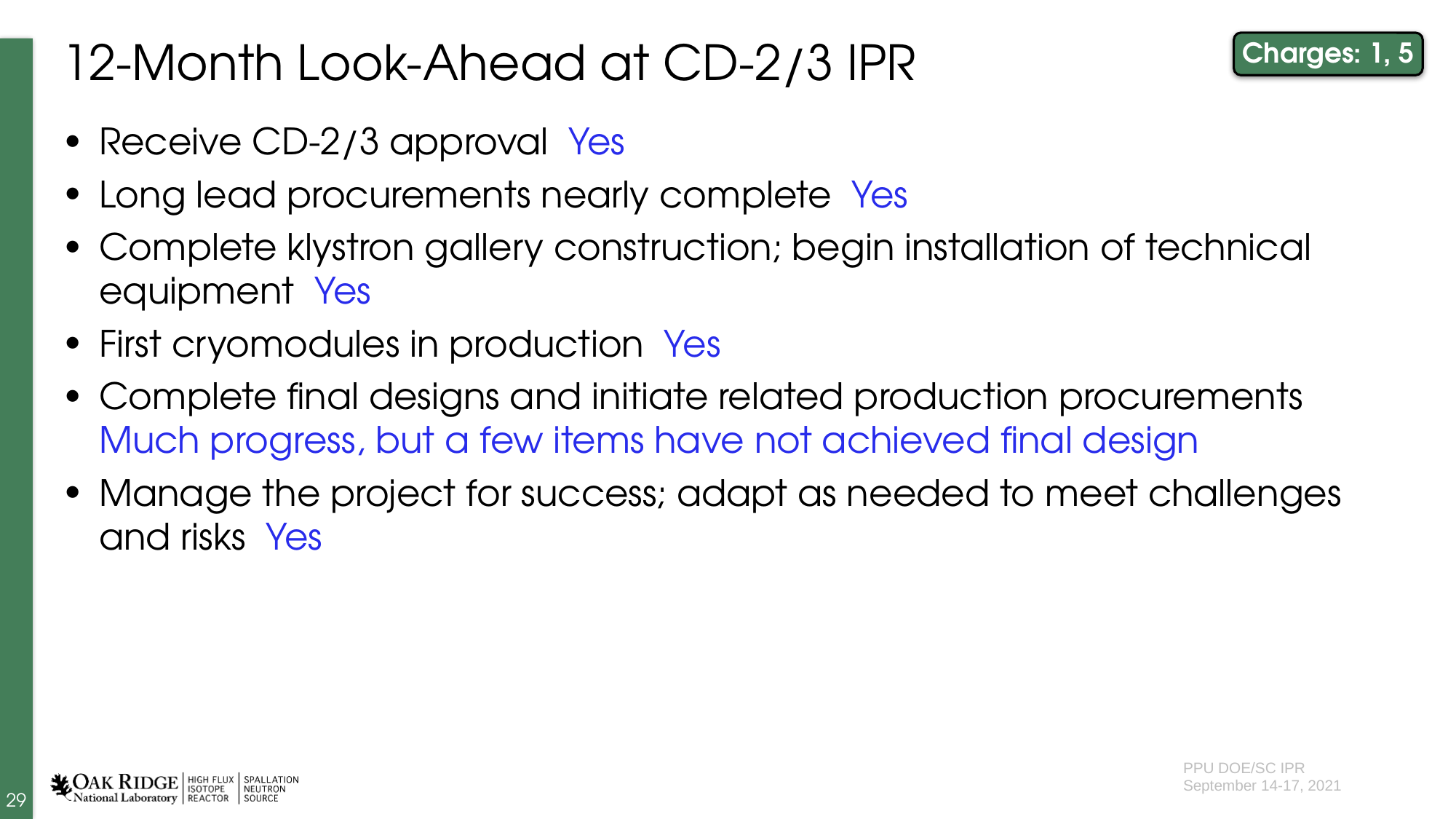

Charges: 1, 5
# 12-Month Look-Ahead at CD-2/3 IPR
Receive CD-2/3 approval  Yes
Long lead procurements nearly complete  Yes
Complete klystron gallery construction; begin installation of technical equipment  Yes
First cryomodules in production  Yes
Complete final designs and initiate related production procurements
Much progress, but a few items have not achieved final design
Manage the project for success; adapt as needed to meet challenges and risks  Yes